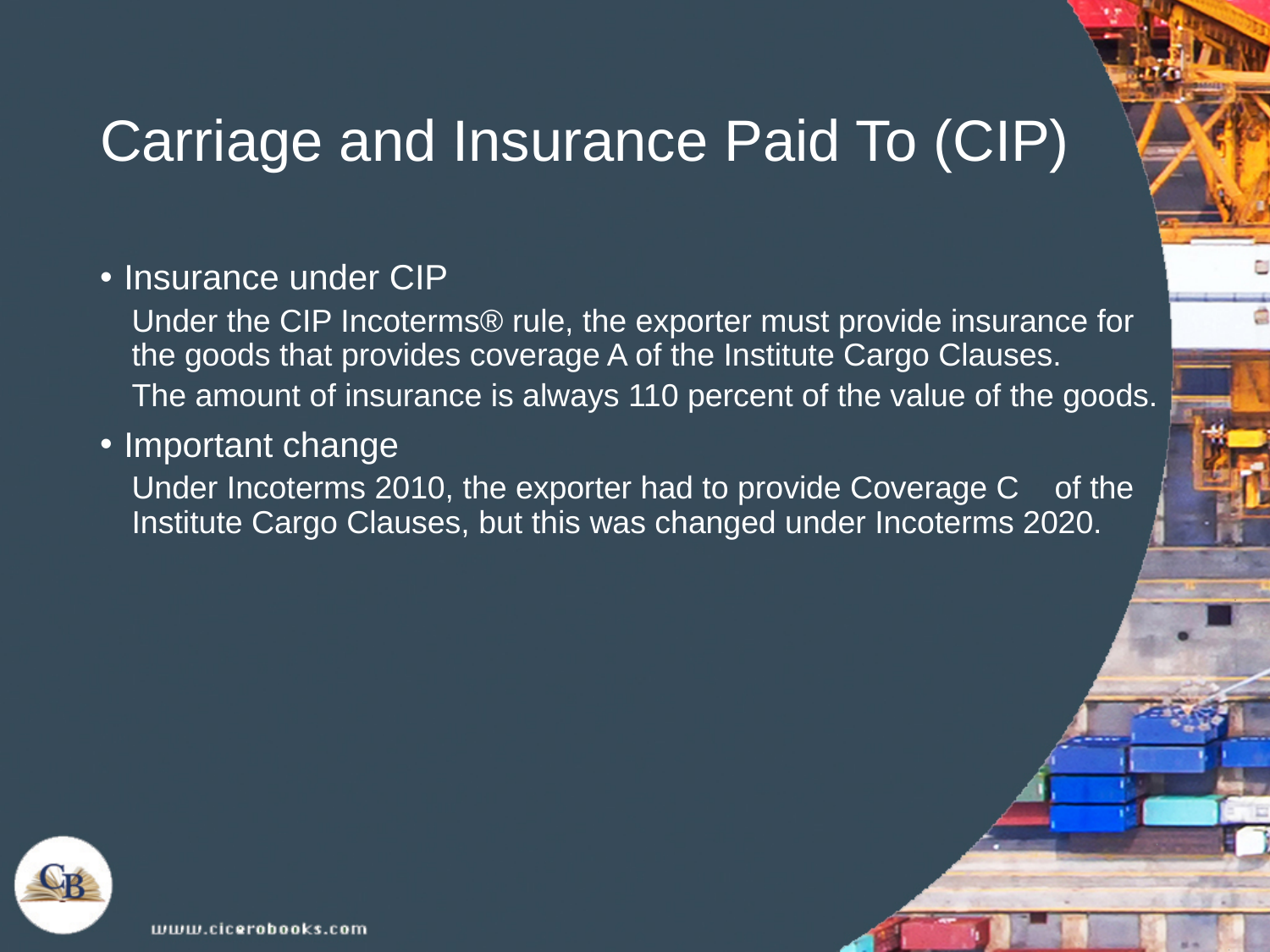

# Carriage and Insurance Paid To (CIP)
Insurance under CIP
Under the CIP Incoterms® rule, the exporter must provide insurance for the goods that provides coverage A of the Institute Cargo Clauses.
The amount of insurance is always 110 percent of the value of the goods.
Important change
Under Incoterms 2010, the exporter had to provide Coverage C    of the Institute Cargo Clauses, but this was changed under Incoterms 2020.